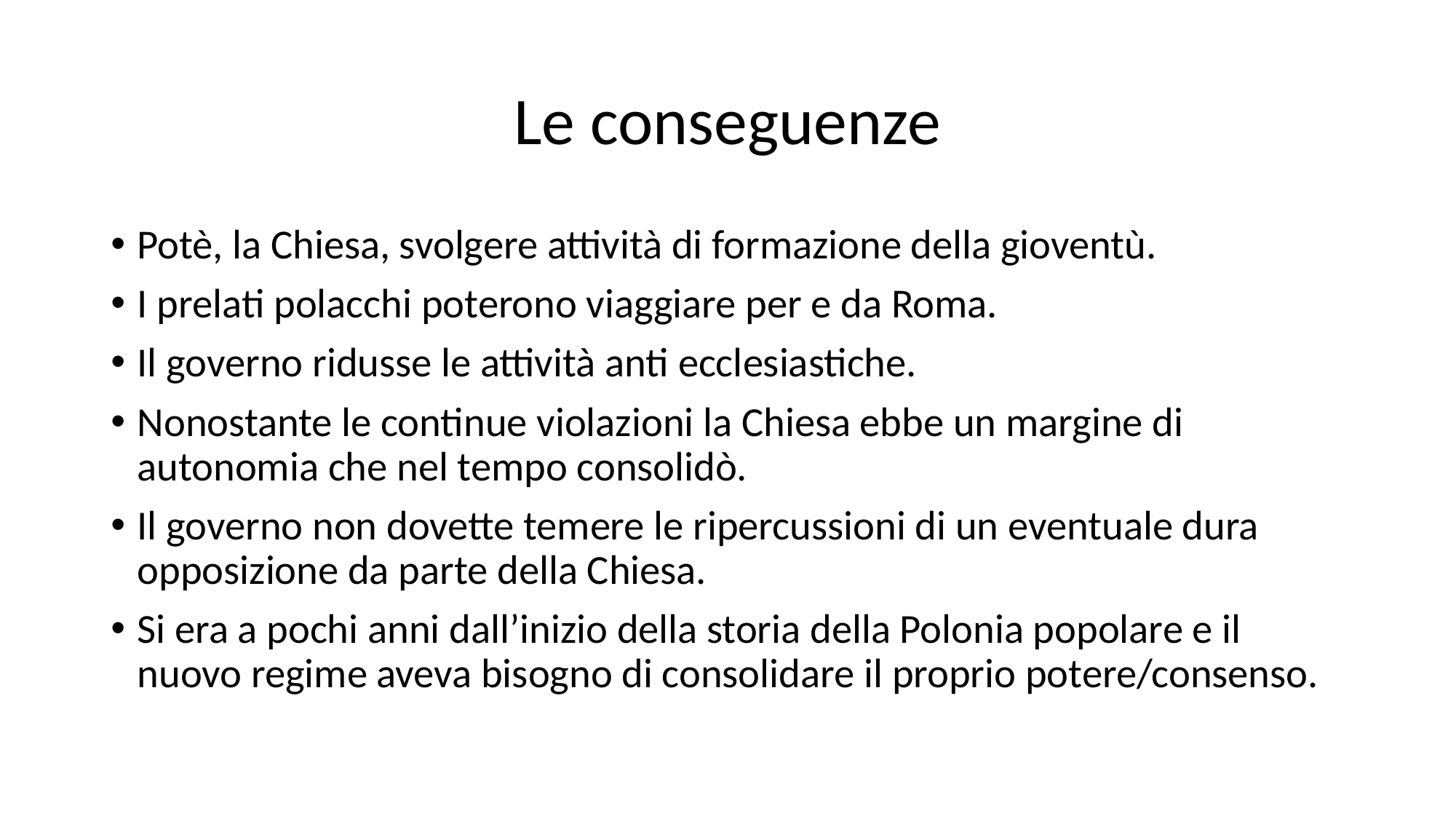

# Le conseguenze
Potè, la Chiesa, svolgere attività di formazione della gioventù.
I prelati polacchi poterono viaggiare per e da Roma.
Il governo ridusse le attività anti ecclesiastiche.
Nonostante le continue violazioni la Chiesa ebbe un margine di autonomia che nel tempo consolidò.
Il governo non dovette temere le ripercussioni di un eventuale dura opposizione da parte della Chiesa.
Si era a pochi anni dall’inizio della storia della Polonia popolare e il nuovo regime aveva bisogno di consolidare il proprio potere/consenso.